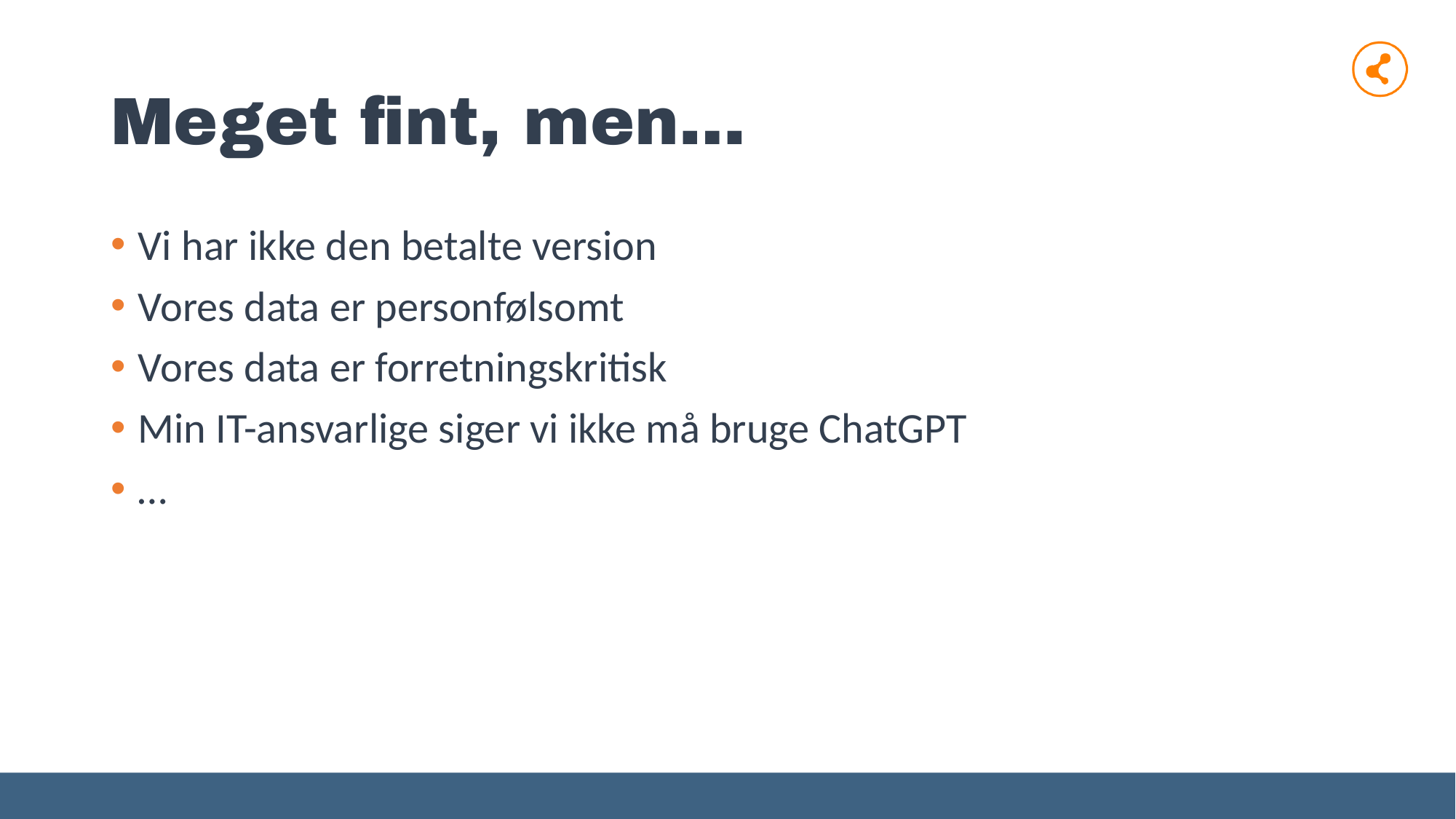

# Meget fint, men…
Vi har ikke den betalte version
Vores data er personfølsomt
Vores data er forretningskritisk
Min IT-ansvarlige siger vi ikke må bruge ChatGPT
…